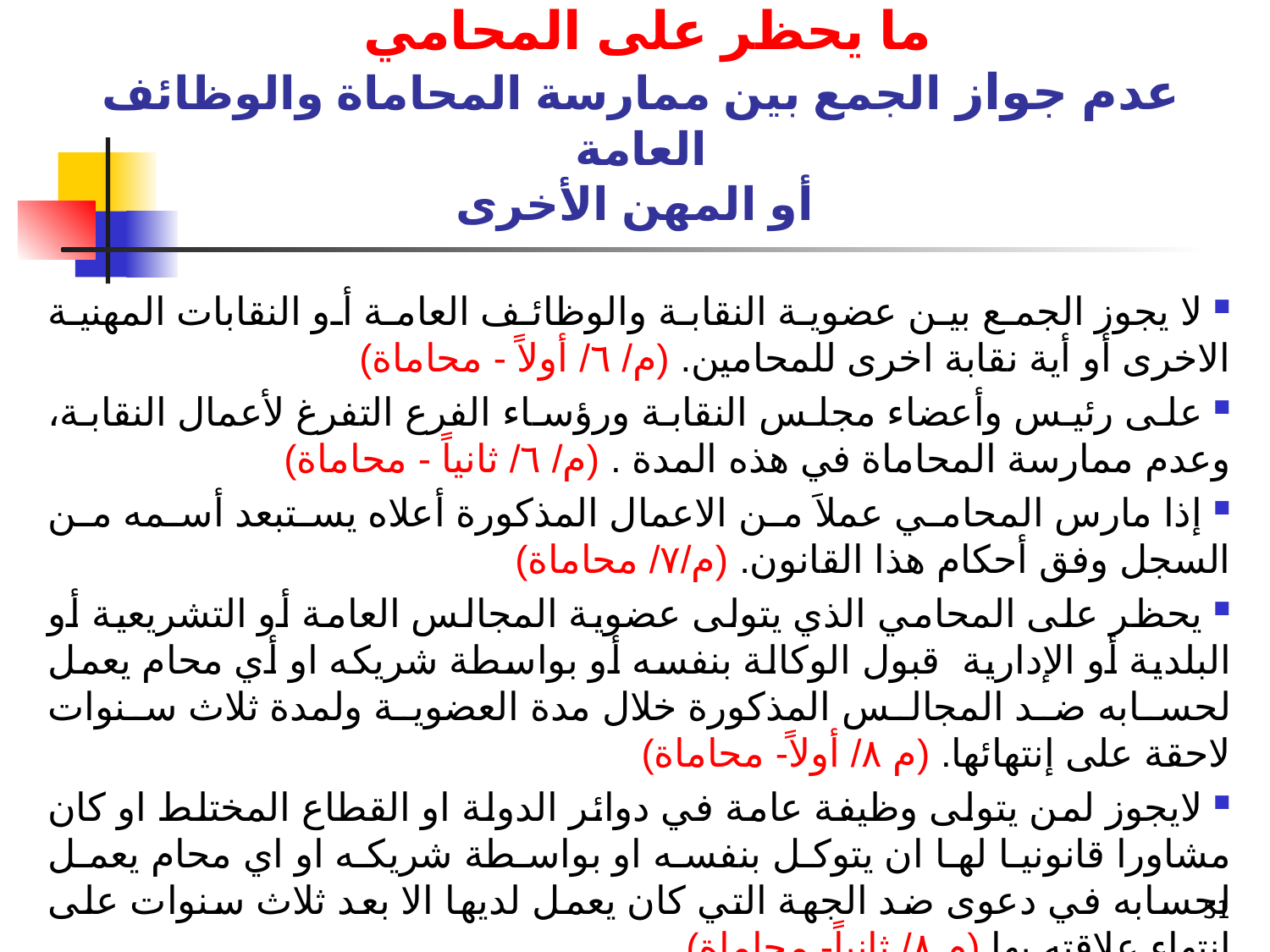

# ما يحظر على المحامي عدم جواز الجمع بين ممارسة المحاماة والوظائف العامة أو المهن الأخرى
 لا يجوز الجمع بين عضوية النقابة والوظائف العامة أو النقابات المهنية الاخرى أو أية نقابة اخرى للمحامين. (م/ ٦/ أولاً - محاماة)
 على رئيس وأعضاء مجلس النقابة ورؤساء الفرع التفرغ لأعمال النقابة، وعدم ممارسة المحاماة في هذه المدة . (م/ ٦/ ثانياً - محاماة)
 إذا مارس المحامي عملاَ من الاعمال المذكورة أعلاه يستبعد أسمه من السجل وفق أحكام هذا القانون. (م/٧/ محاماة)
 يحظر على المحامي الذي يتولى عضوية المجالس العامة أو التشريعية أو البلدية أو الإدارية  قبول الوكالة بنفسه أو بواسطة شريكه او أي محام يعمل لحسابه ضد المجالس المذكورة خلال مدة العضوية ولمدة ثلاث سنوات لاحقة على إنتهائها. (م ٨/ أولاً- محاماة)
 لايجوز لمن يتولى وظيفة عامة في دوائر الدولة او القطاع المختلط او كان مشاورا قانونيا لها ان يتوكل بنفسه او بواسطة شريكه او اي محام يعمل لحسابه في دعوى ضد الجهة التي كان يعمل لديها الا بعد ثلاث سنوات على انتهاء علاقته بها (م ٨/ ثانياً- محاماة)

51